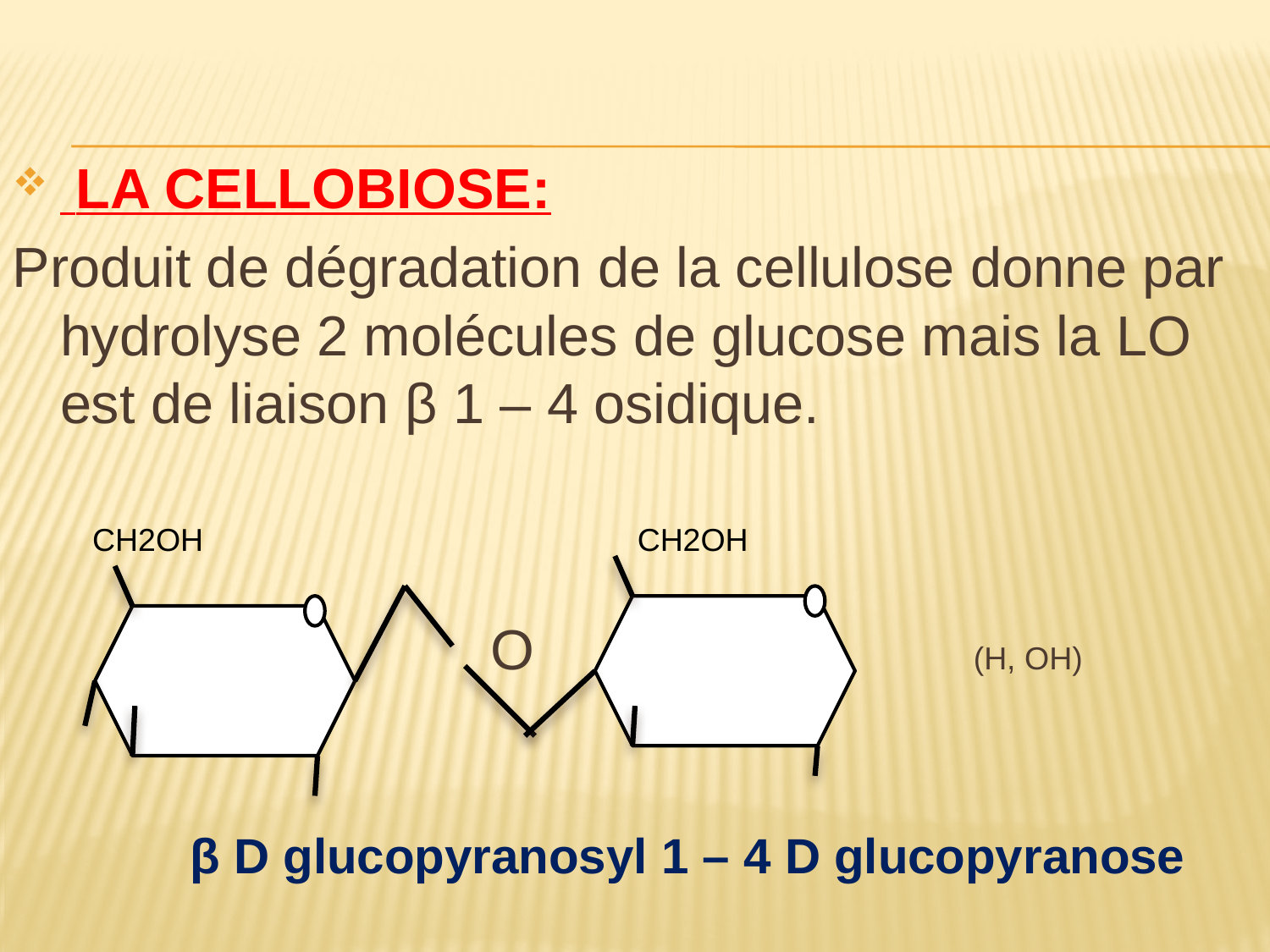

LA CELLOBIOSE:
Produit de dégradation de la cellulose donne par hydrolyse 2 molécules de glucose mais la LO est de liaison β 1 – 4 osidique.

         CH2OH                                                 CH2OH

                                  O                            (H, OH)

                    β D glucopyranosyl 1 – 4 D glucopyranose